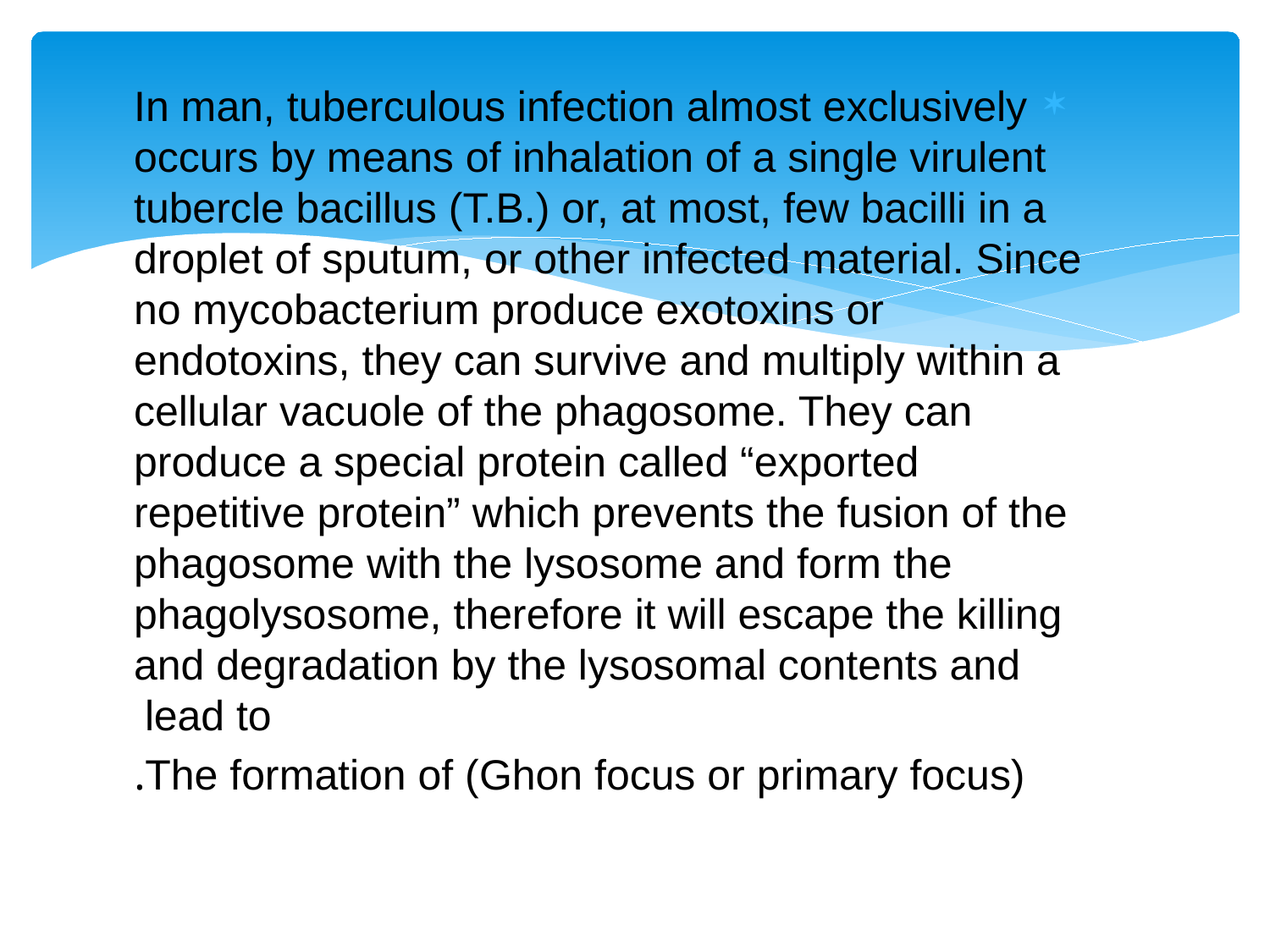

#
In man, tuberculous infection almost exclusively occurs by means of inhalation of a single virulent tubercle bacillus (T.B.) or, at most, few bacilli in a droplet of sputum, or other infected material. Since no mycobacterium produce exotoxins or endotoxins, they can survive and multiply within a cellular vacuole of the phagosome. They can produce a special protein called “exported repetitive protein” which prevents the fusion of the phagosome with the lysosome and form the phagolysosome, therefore it will escape the killing and degradation by the lysosomal contents and lead to
The formation of (Ghon focus or primary focus).